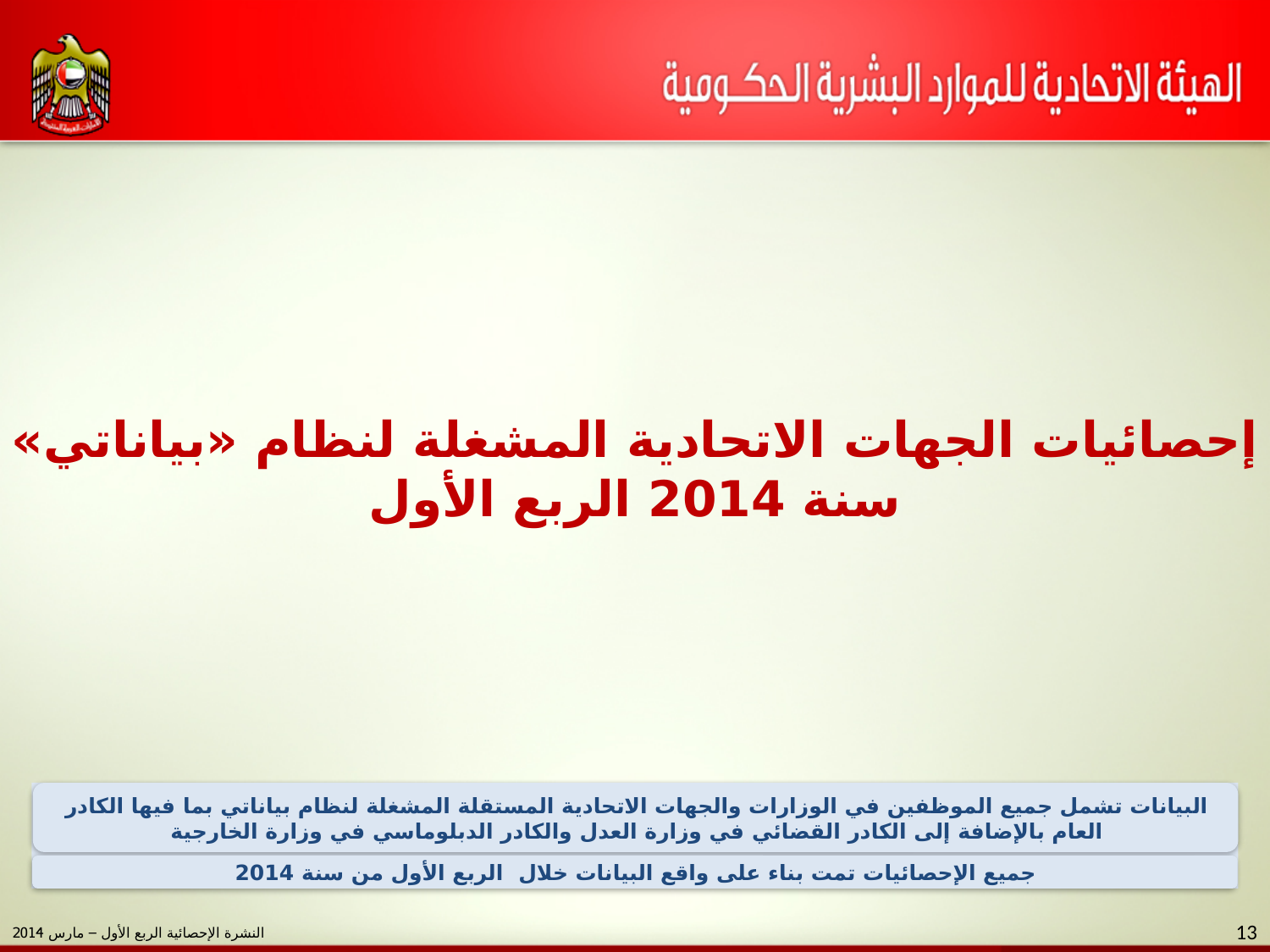

إحصائيات الجهات الاتحادية المشغلة لنظام «بياناتي»
سنة 2014 الربع الأول
البيانات تشمل جميع الموظفين في الوزارات والجهات الاتحادية المستقلة المشغلة لنظام بياناتي بما فيها الكادر العام بالإضافة إلى الكادر القضائي في وزارة العدل والكادر الدبلوماسي في وزارة الخارجية
جميع الإحصائيات تمت بناء على واقع البيانات خلال  الربع الأول من سنة 2014